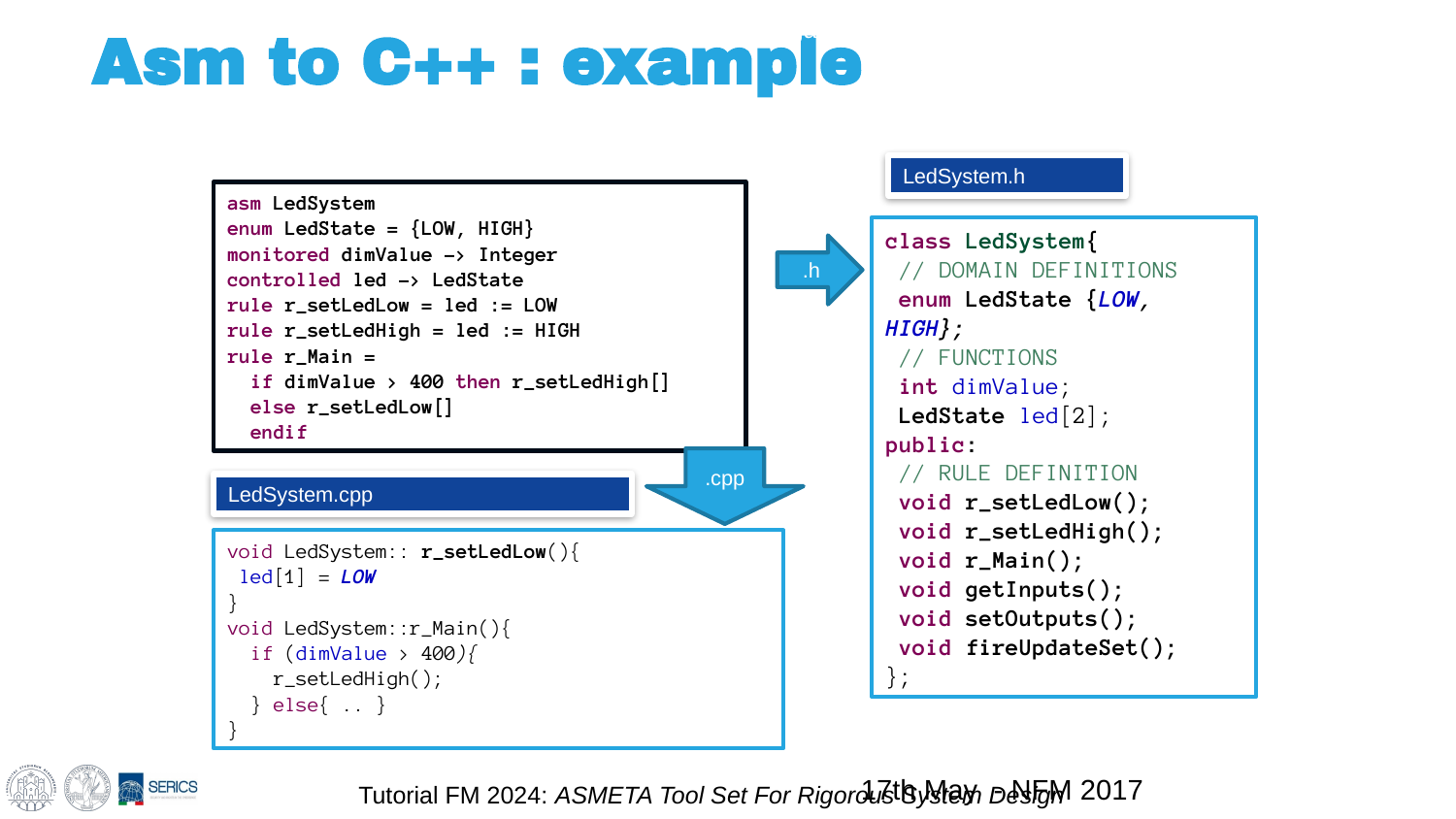

Angelo Gargantini - Asm2C++: Code generation from ASM to Arduino
# Asm to C++ : example
LedSystem.h
asm LedSystem
enum LedState = {LOW, HIGH}
monitored dimValue -> Integer
controlled led -> LedState
rule r_setLedLow = led := LOW
rule r_setLedHigh = led := HIGH
rule r_Main =
  if dimValue > 400 then r_setLedHigh[]
  else r_setLedLow[]
  endif
class LedSystem{
 // DOMAIN DEFINITIONS
 enum LedState {LOW, HIGH};
 // FUNCTIONS
 int dimValue;
 LedState led[2];
public:
 // RULE DEFINITION
 void r_setLedLow();
 void r_setLedHigh();
 void r_Main();
 void getInputs();
 void setOutputs();
 void fireUpdateSet();
};
.h
.cpp
LedSystem.cpp
void LedSystem:: r_setLedLow(){
 led[1] = LOW
}
void LedSystem::r_Main(){
  if (dimValue > 400){
    r_setLedHigh();
  } else{ .. }
}
17th May  - NFM 2017